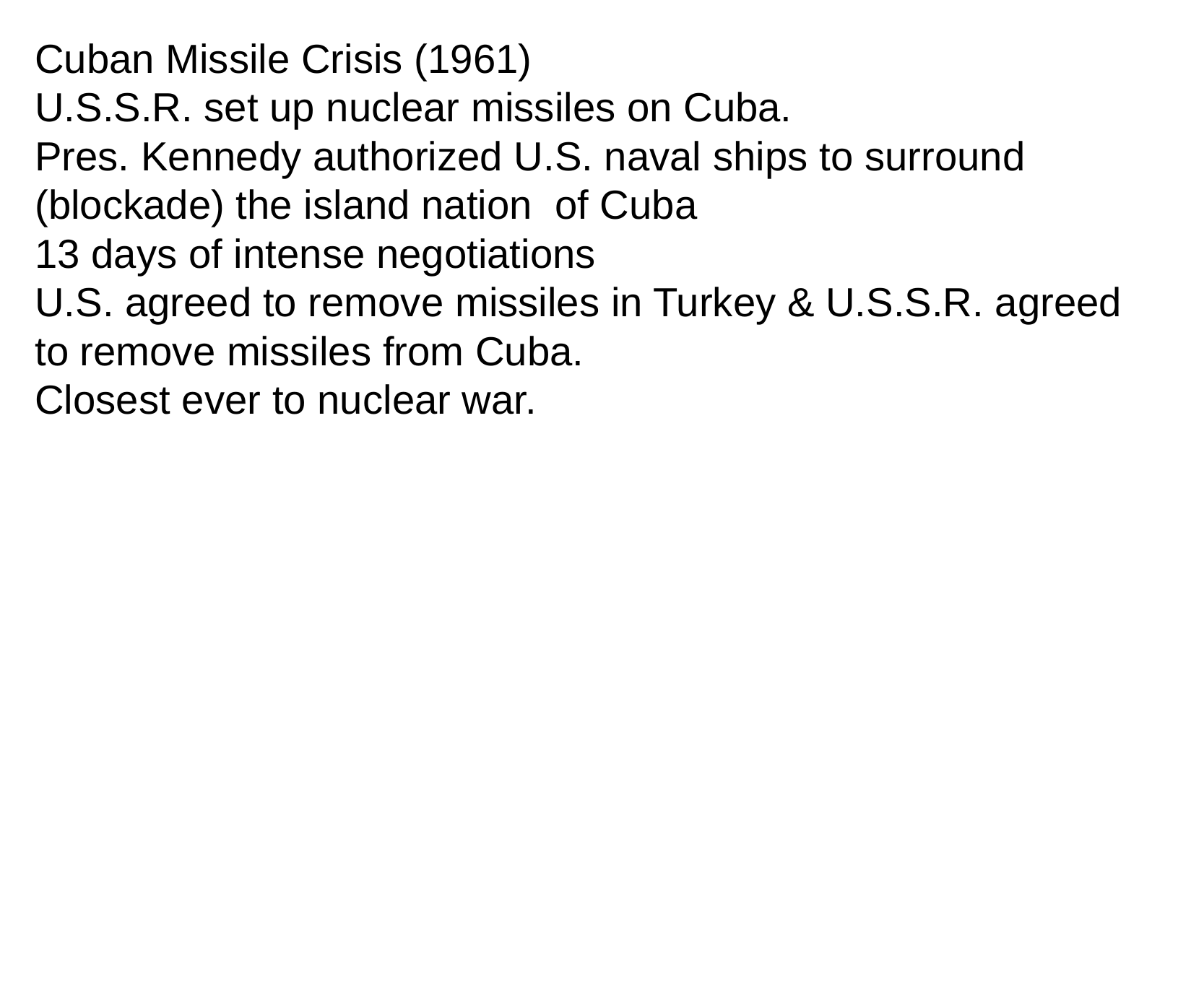

Cuban Missile Crisis (1961)
U.S.S.R. set up nuclear missiles on Cuba.
Pres. Kennedy authorized U.S. naval ships to surround (blockade) the island nation  of Cuba
13 days of intense negotiations
U.S. agreed to remove missiles in Turkey & U.S.S.R. agreed to remove missiles from Cuba.
Closest ever to nuclear war.